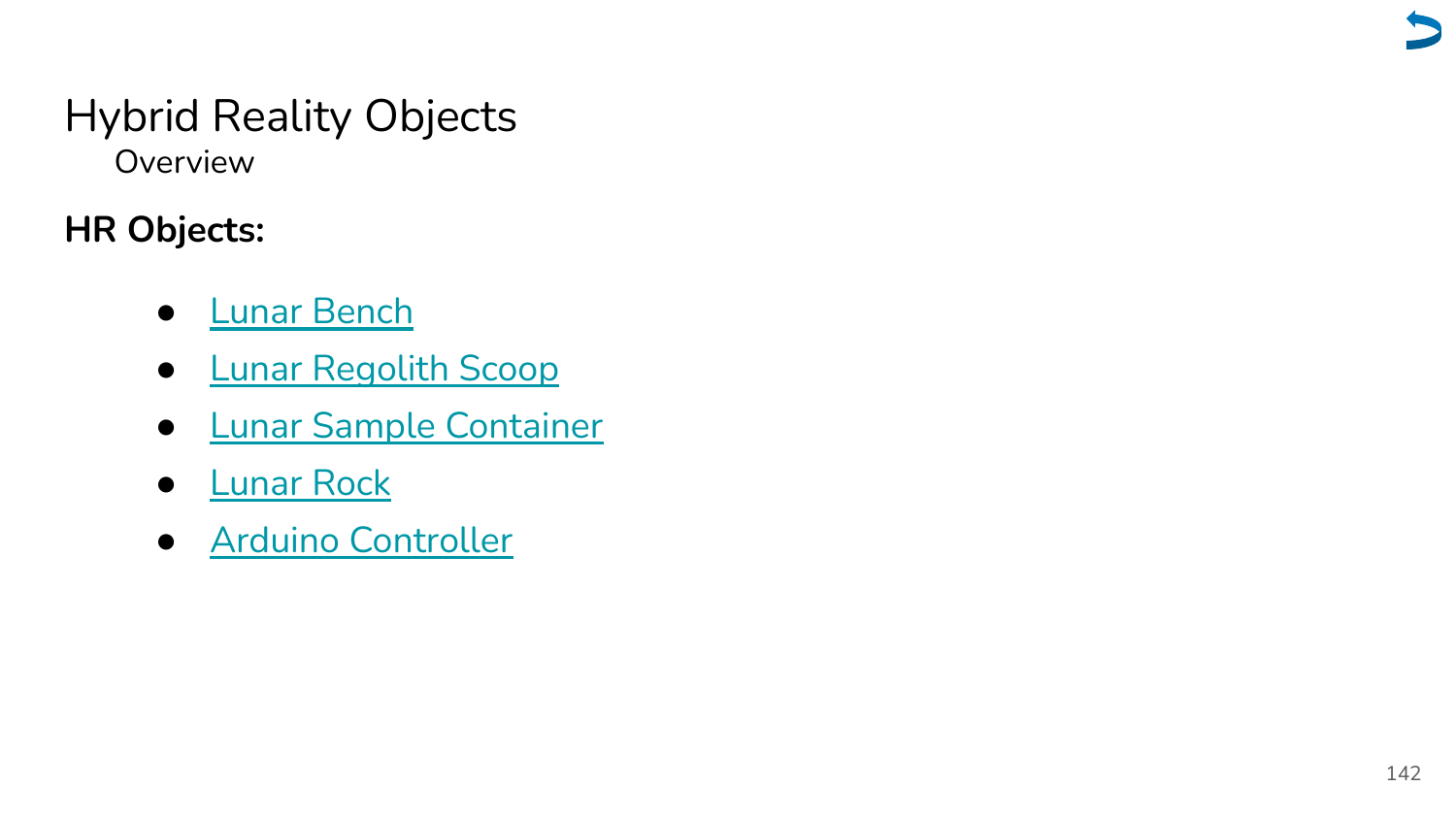

# Hybrid Reality Objects
Overview
HR Objects:
Lunar Bench
Lunar Regolith Scoop
Lunar Sample Container
Lunar Rock
Arduino Controller
142